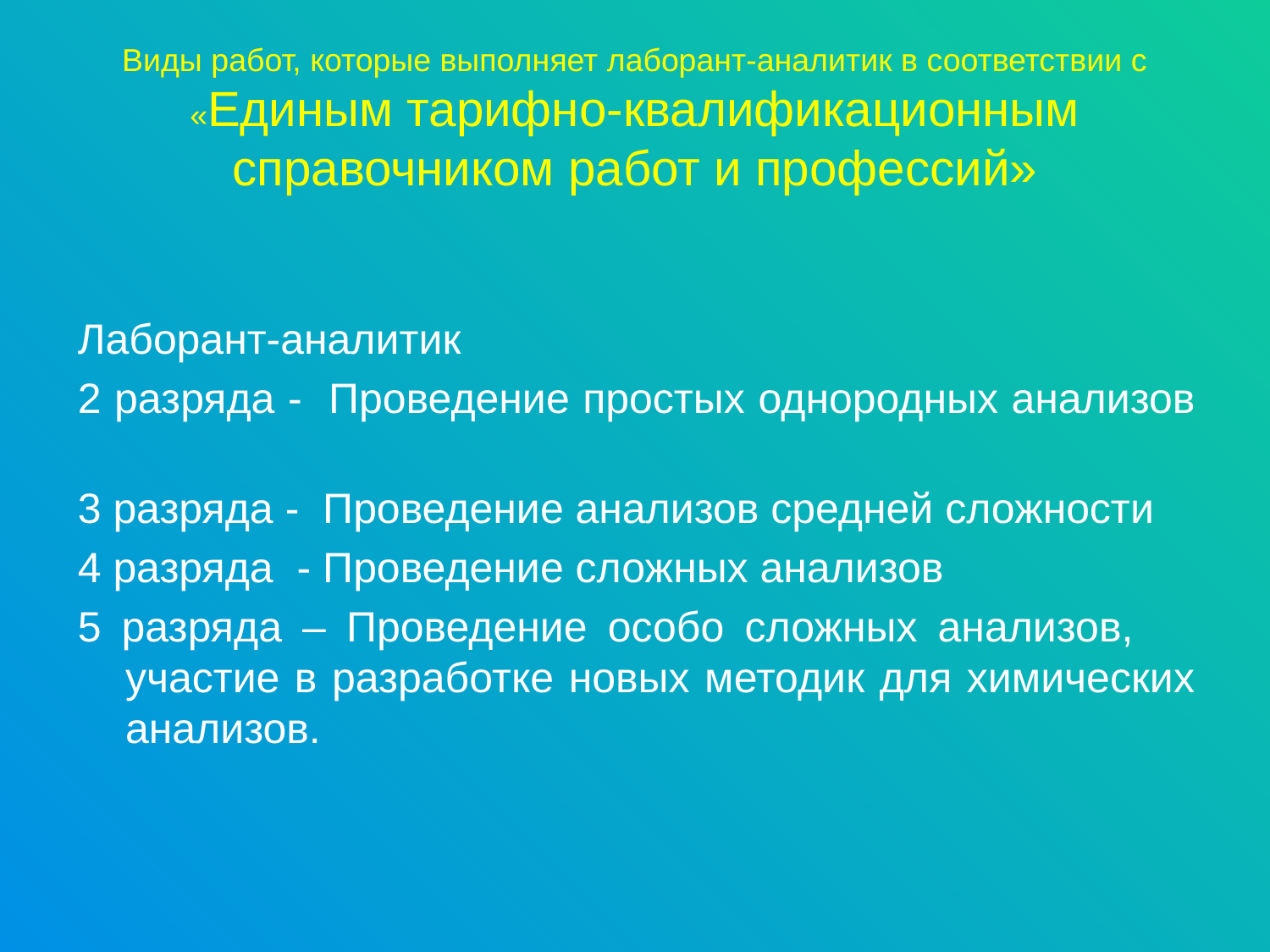

# Виды работ, которые выполняет лаборант-аналитик в соответствии с «Единым тарифно-квалификационным справочником работ и профессий»

Лаборант-аналитик
2 разряда -  Проведение простых однородных анализов
3 разряда -  Проведение анализов средней сложности
4 разряда  - Проведение сложных анализов
5 разряда – Проведение особо сложных анализов,    участие в разработке новых методик для химических анализов.